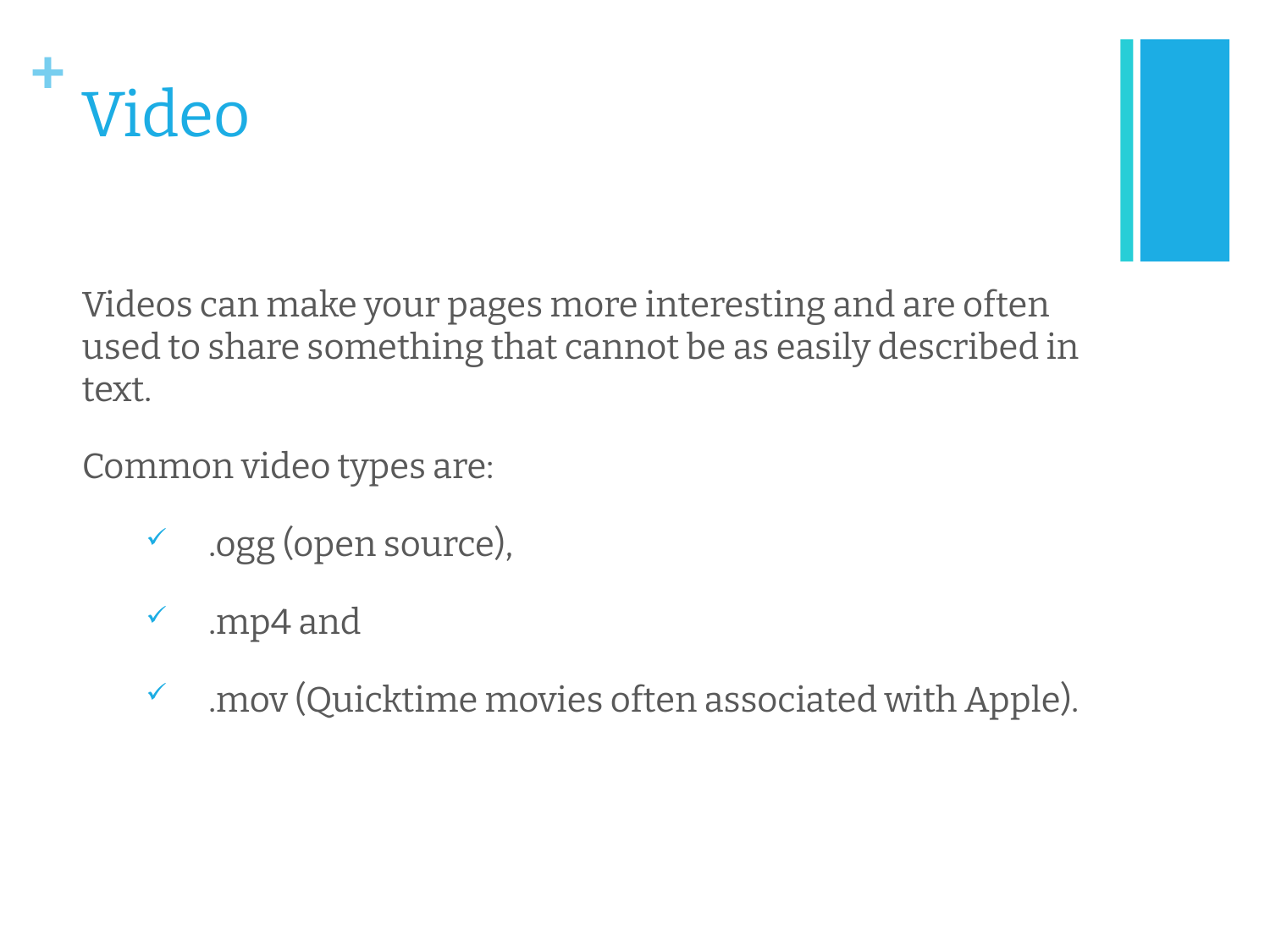

# Video
Videos can make your pages more interesting and are often used to share something that cannot be as easily described in text.
Common video types are:
.ogg (open source),
.mp4 and
.mov (Quicktime movies often associated with Apple).